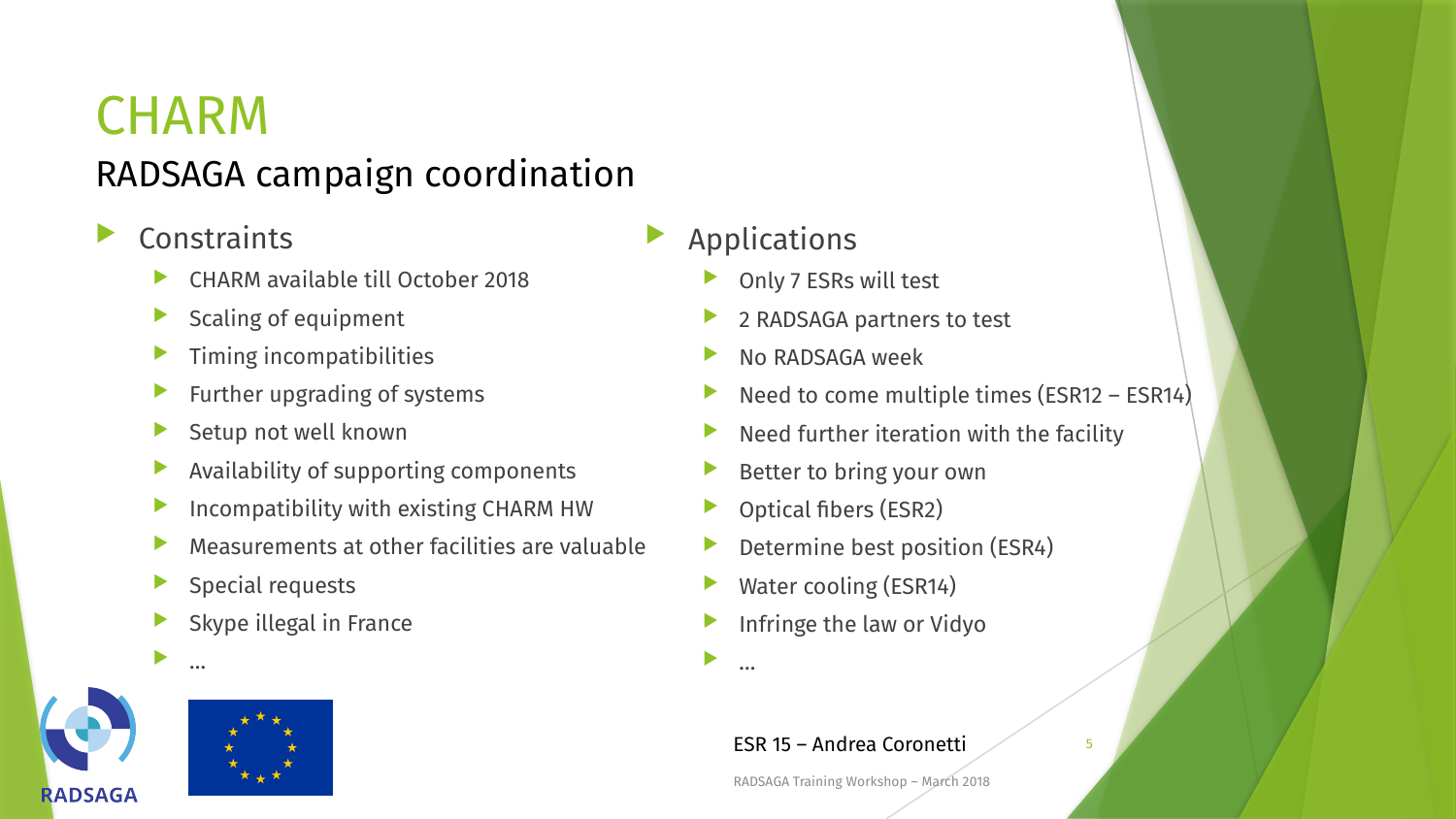

# CHARM
RADSAGA campaign coordination
Constraints
CHARM available till October 2018
Scaling of equipment
Timing incompatibilities
Further upgrading of systems
Setup not well known
Availability of supporting components
Incompatibility with existing CHARM HW
Measurements at other facilities are valuable
Special requests
Skype illegal in France
…
Applications
Only 7 ESRs will test
2 RADSAGA partners to test
No RADSAGA week
Need to come multiple times (ESR12 – ESR14)
Need further iteration with the facility
Better to bring your own
Optical fibers (ESR2)
Determine best position (ESR4)
Water cooling (ESR14)
Infringe the law or Vidyo
…
5
ESR 15 – Andrea Coronetti
RADSAGA Training Workshop – March 2018